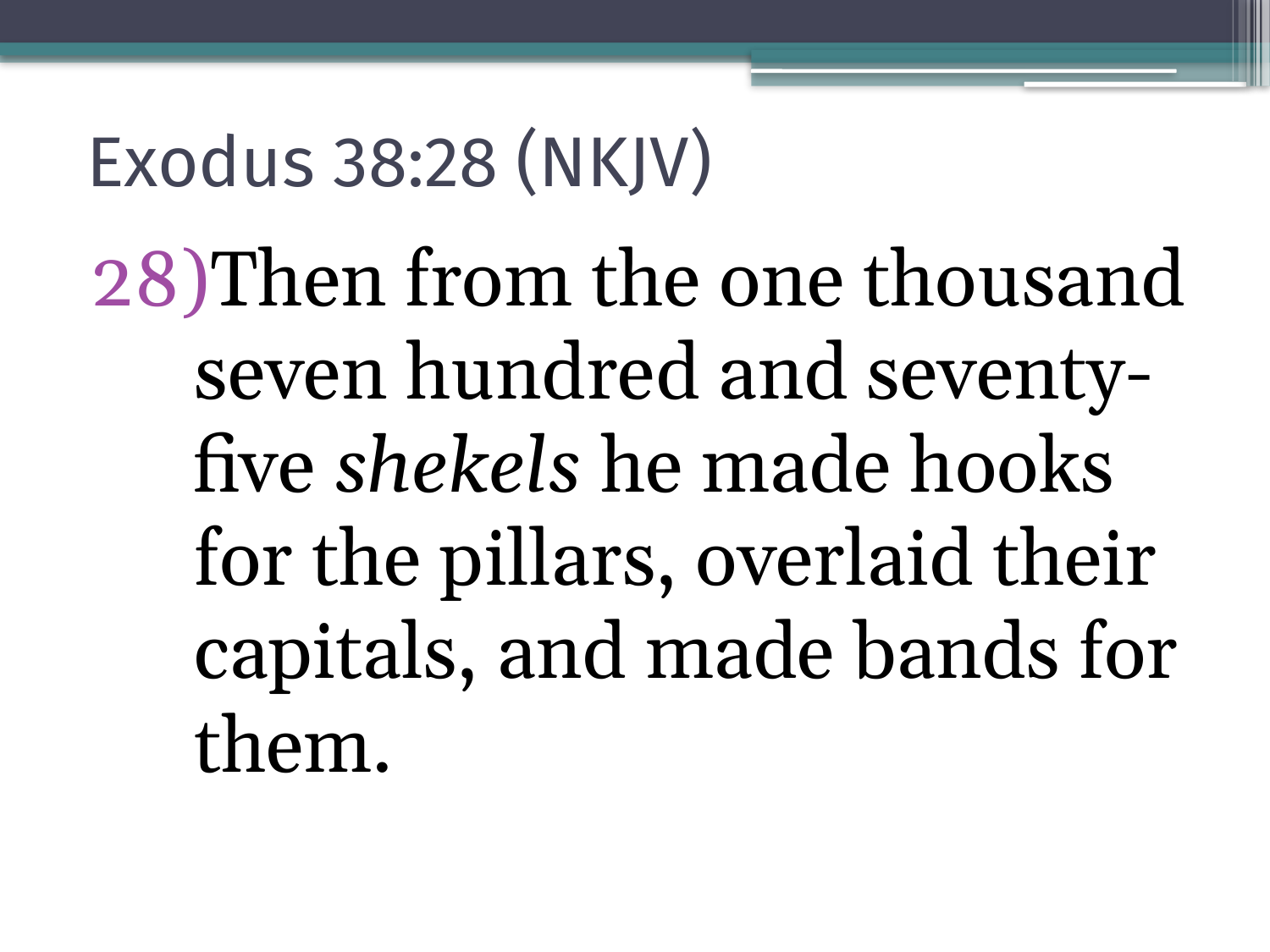

# Exodus 38:28 (NKJV)
Then from the one thousand seven hundred and seventy-five shekels he made hooks for the pillars, overlaid their capitals, and made bands for them.